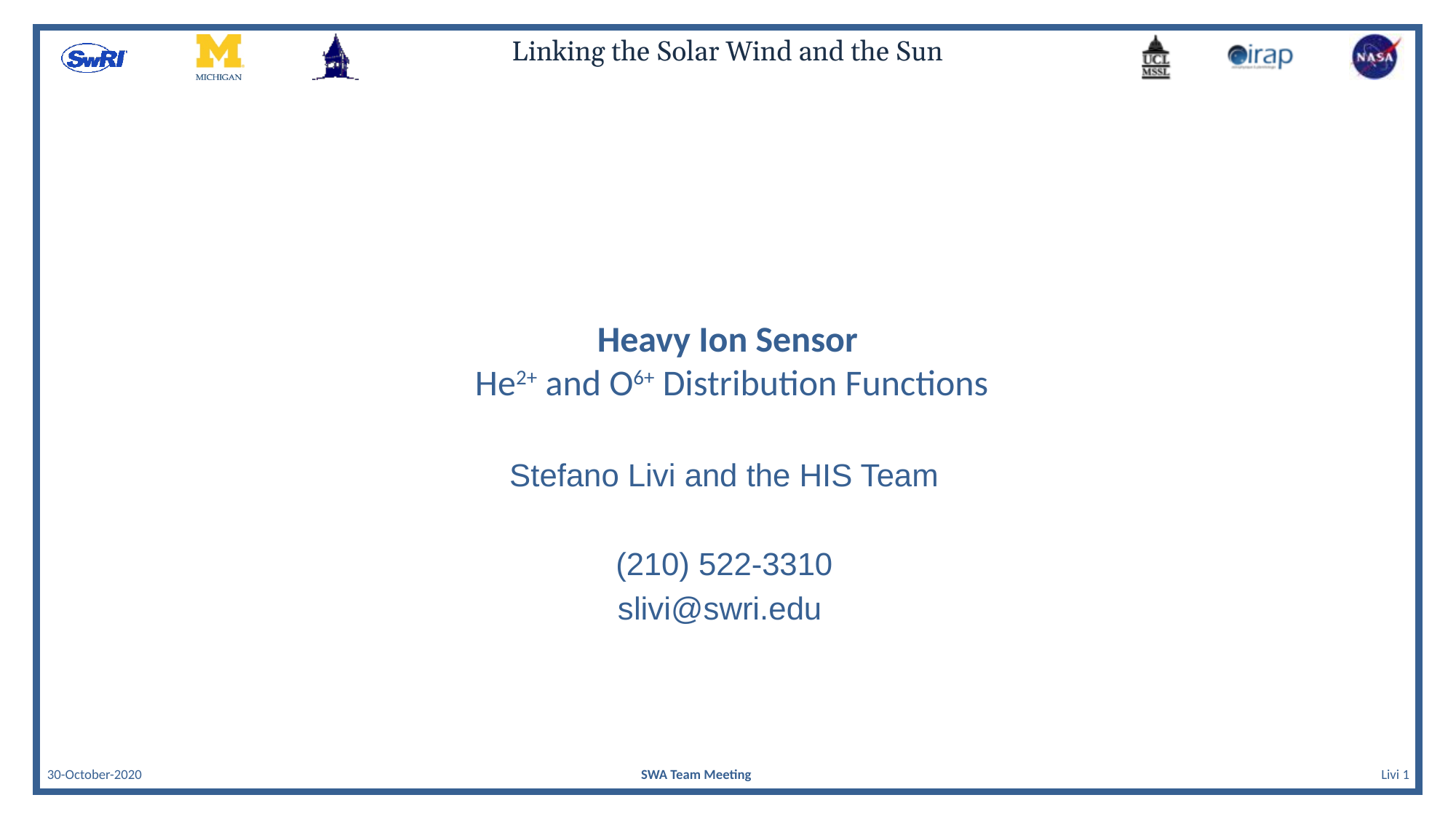

# Heavy Ion Sensor He2+ and O6+ Distribution Functions
Stefano Livi and the HIS Team

(210) 522-3310
slivi@swri.edu